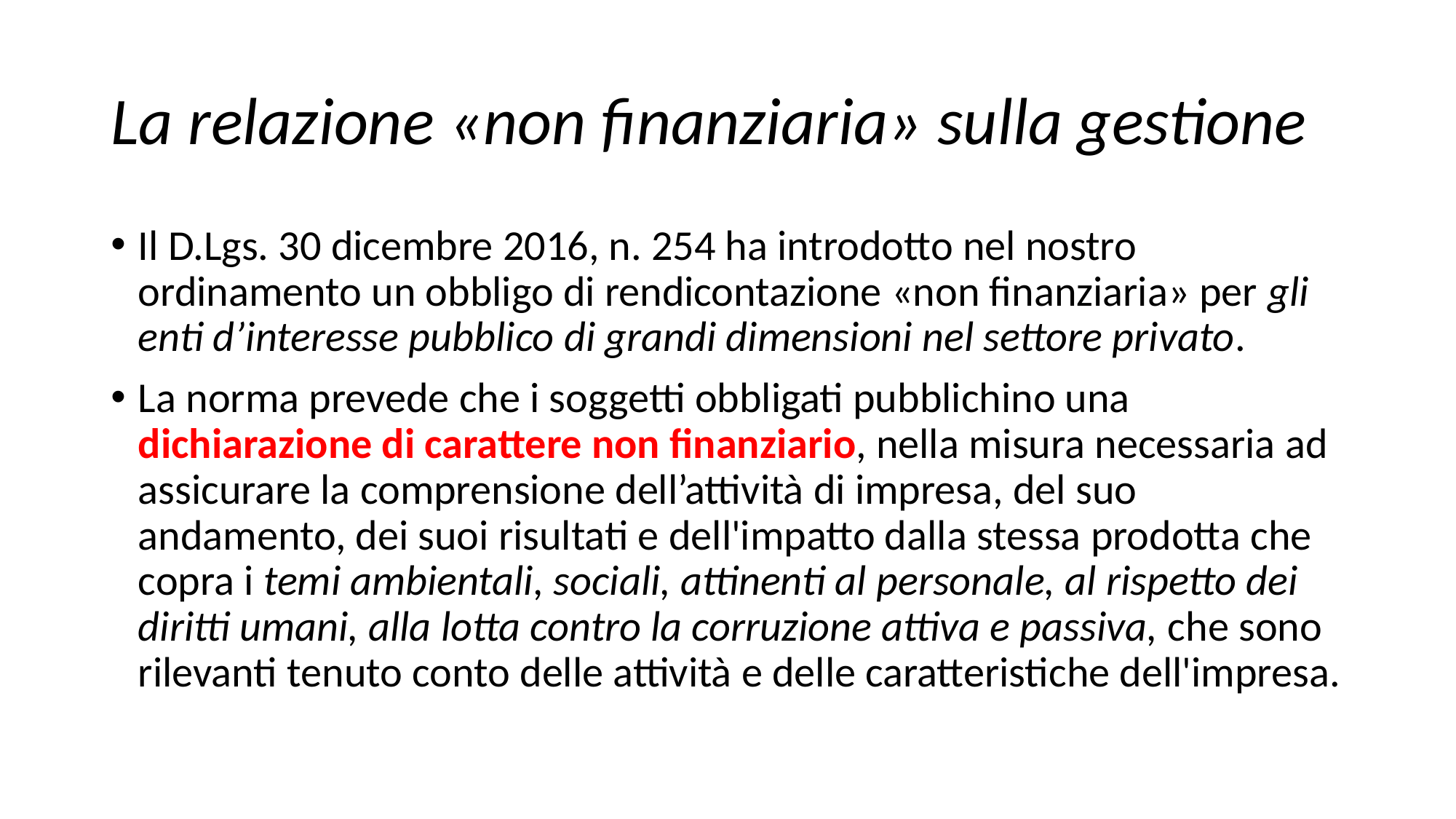

# La relazione «non finanziaria» sulla gestione
Il D.Lgs. 30 dicembre 2016, n. 254 ha introdotto nel nostro ordinamento un obbligo di rendicontazione «non finanziaria» per gli enti d’interesse pubblico di grandi dimensioni nel settore privato.
La norma prevede che i soggetti obbligati pubblichino una dichiarazione di carattere non finanziario, nella misura necessaria ad assicurare la comprensione dell’attività di impresa, del suo andamento, dei suoi risultati e dell'impatto dalla stessa prodotta che copra i temi ambientali, sociali, attinenti al personale, al rispetto dei diritti umani, alla lotta contro la corruzione attiva e passiva, che sono rilevanti tenuto conto delle attività e delle caratteristiche dell'impresa.